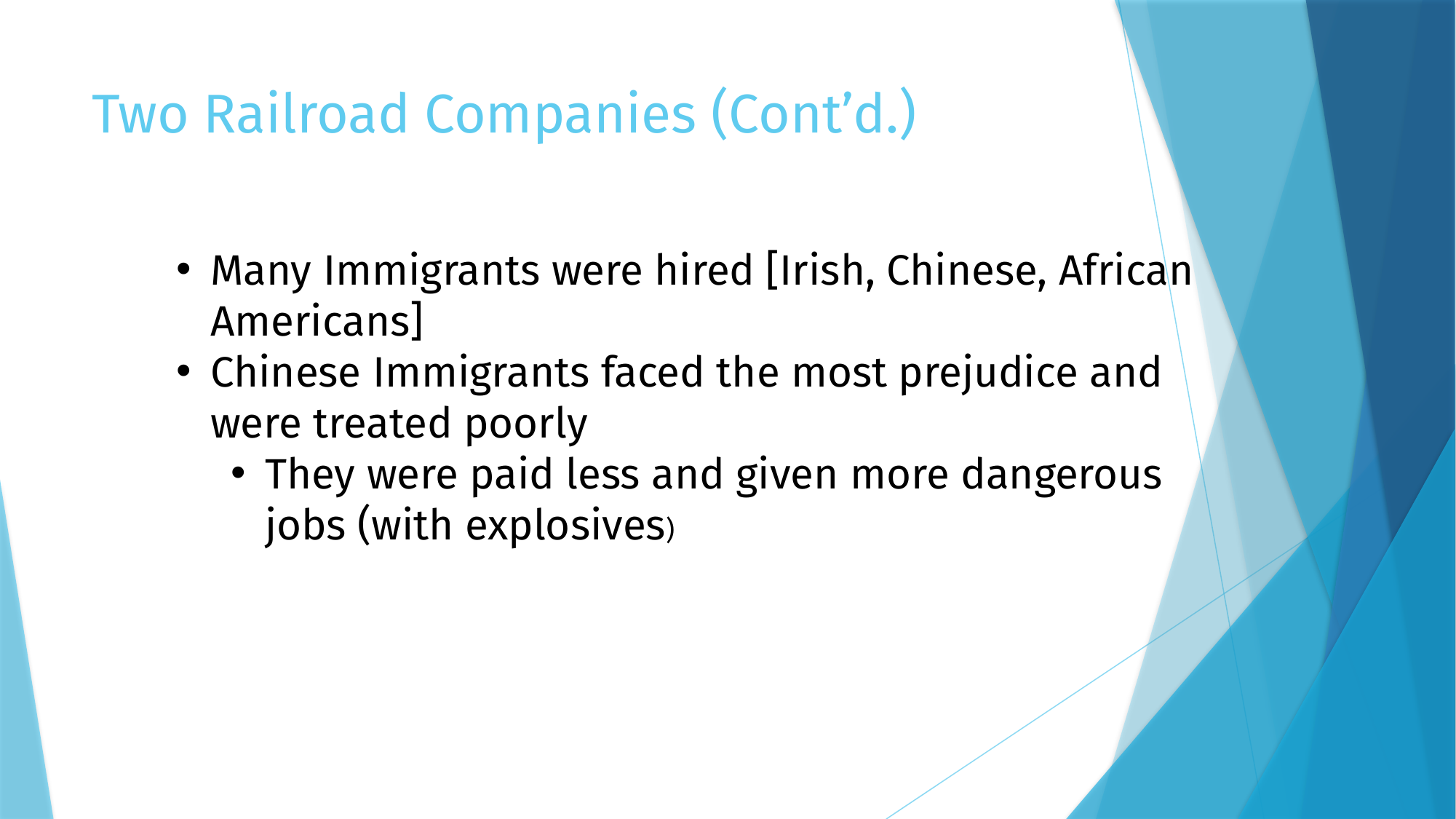

# Two Railroad Companies (Cont’d.)
Many Immigrants were hired [Irish, Chinese, African Americans]
Chinese Immigrants faced the most prejudice and were treated poorly
They were paid less and given more dangerous jobs (with explosives)